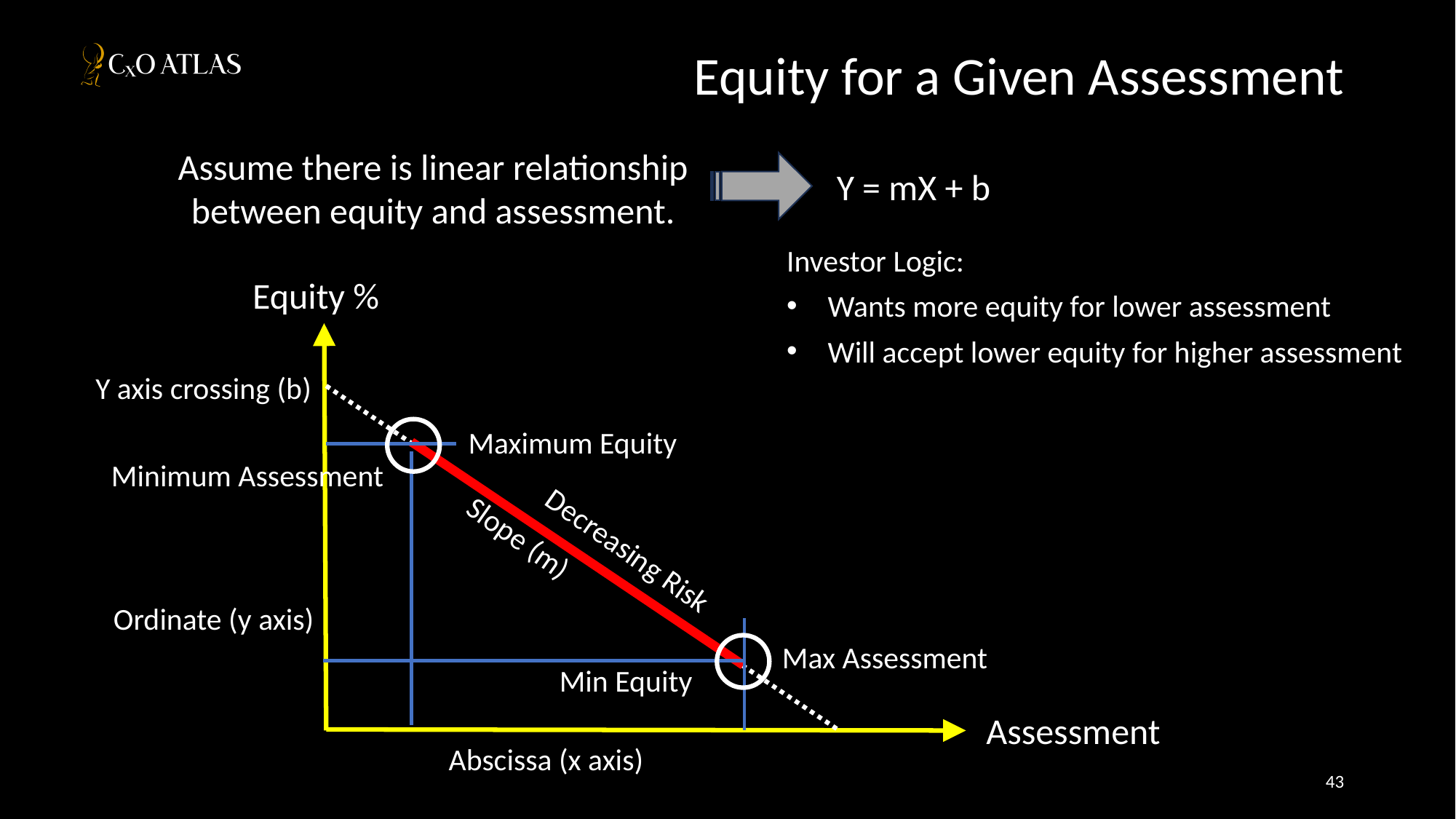

# Equity for a Given Assessment
Assume there is linear relationship between equity and assessment.

Y = mX + b
Investor Logic:
Wants more equity for lower assessment
Will accept lower equity for higher assessment
Equity %
Y axis crossing (b)
Maximum Equity
Minimum Assessment
Max Assessment
Min Equity

Decreasing Risk
Slope (m)
Ordinate (y axis)

Assessment
Abscissa (x axis)
43